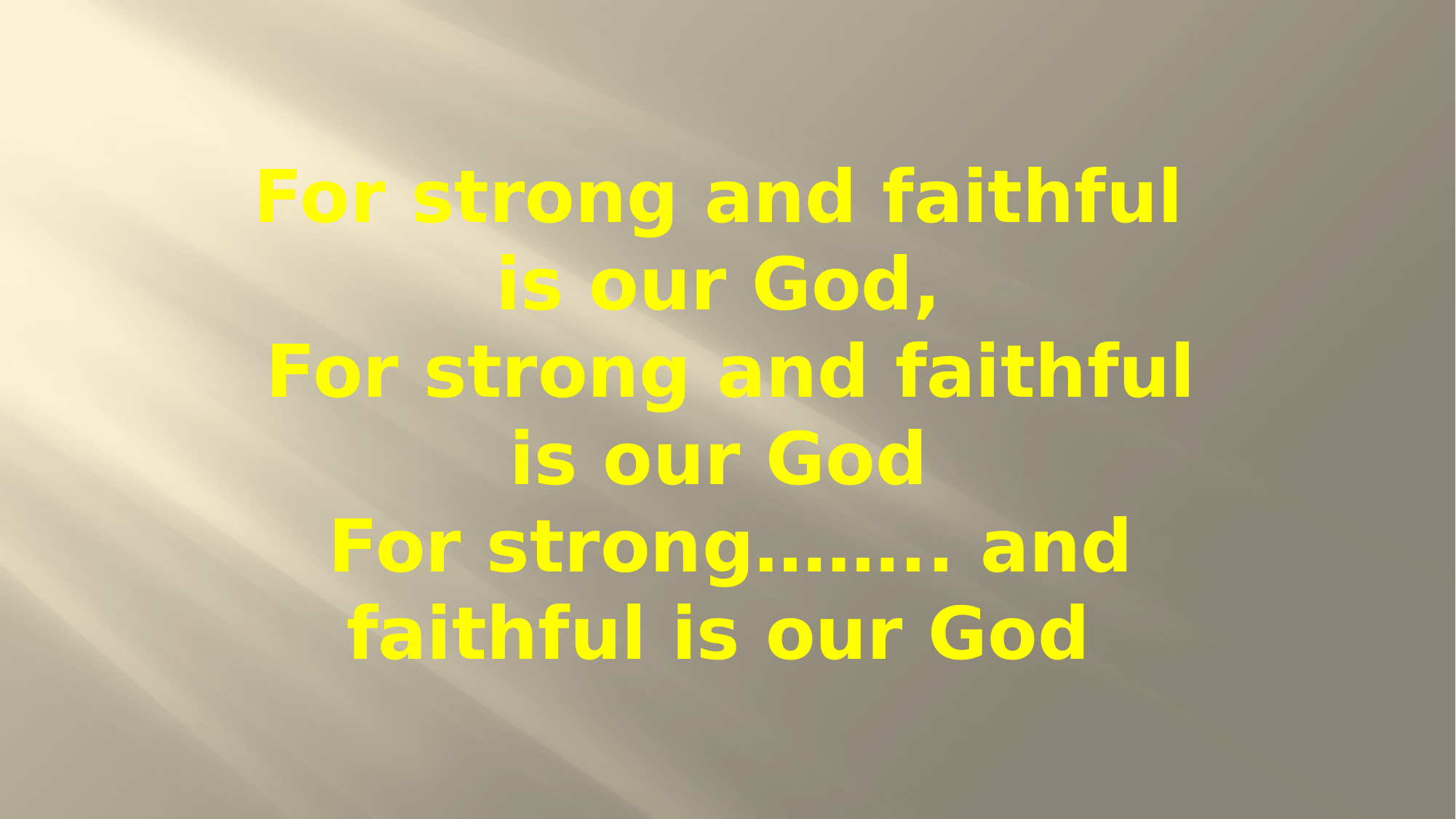

# For strong and faithful is our God, For strong and faithful is our God For strong…….. and faithful is our God